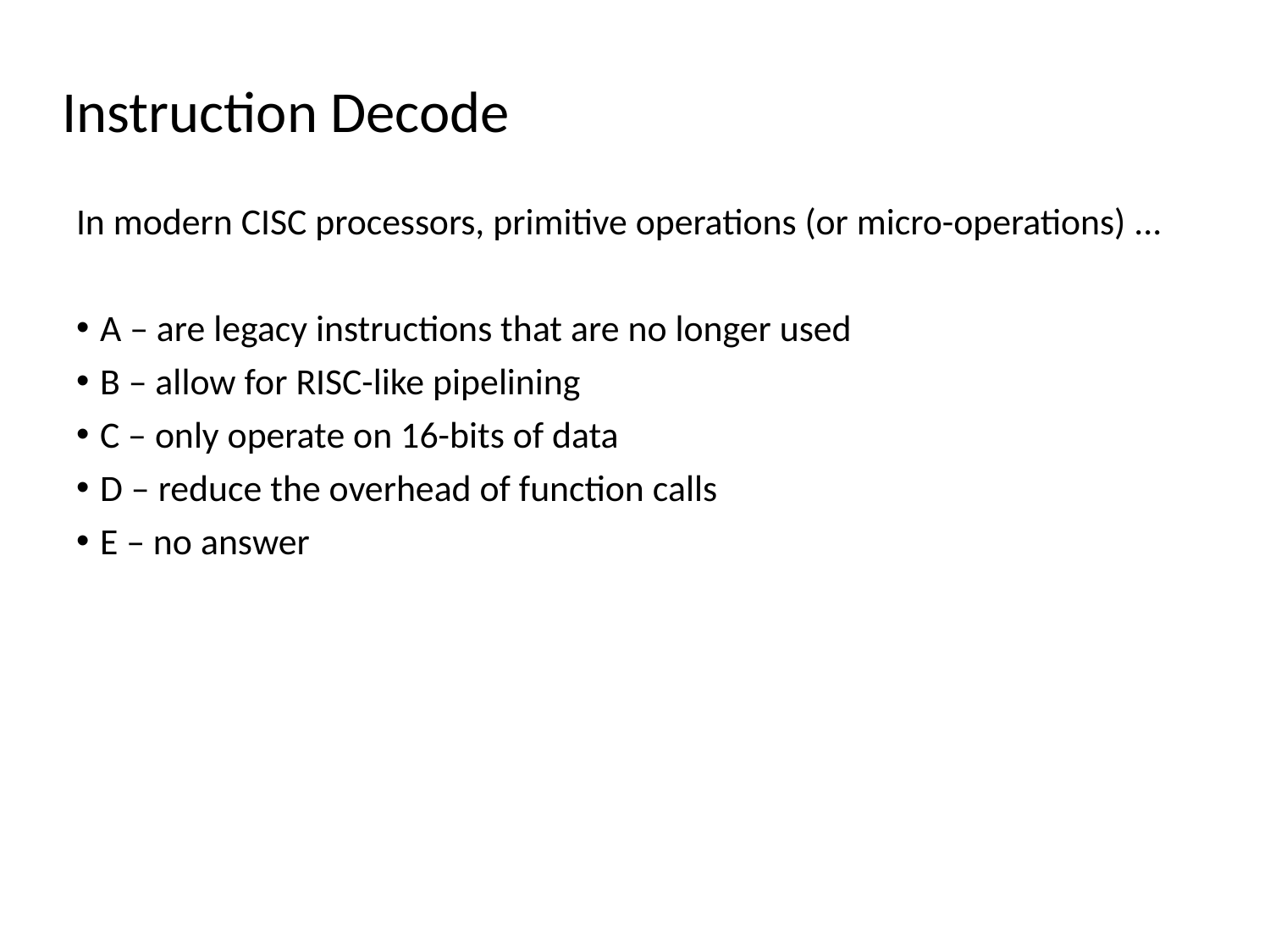

# Instruction Decode
In modern CISC processors, primitive operations (or micro-operations) ...

A – are legacy instructions that are no longer used
B – allow for RISC-like pipelining
C – only operate on 16-bits of data
D – reduce the overhead of function calls
E – no answer